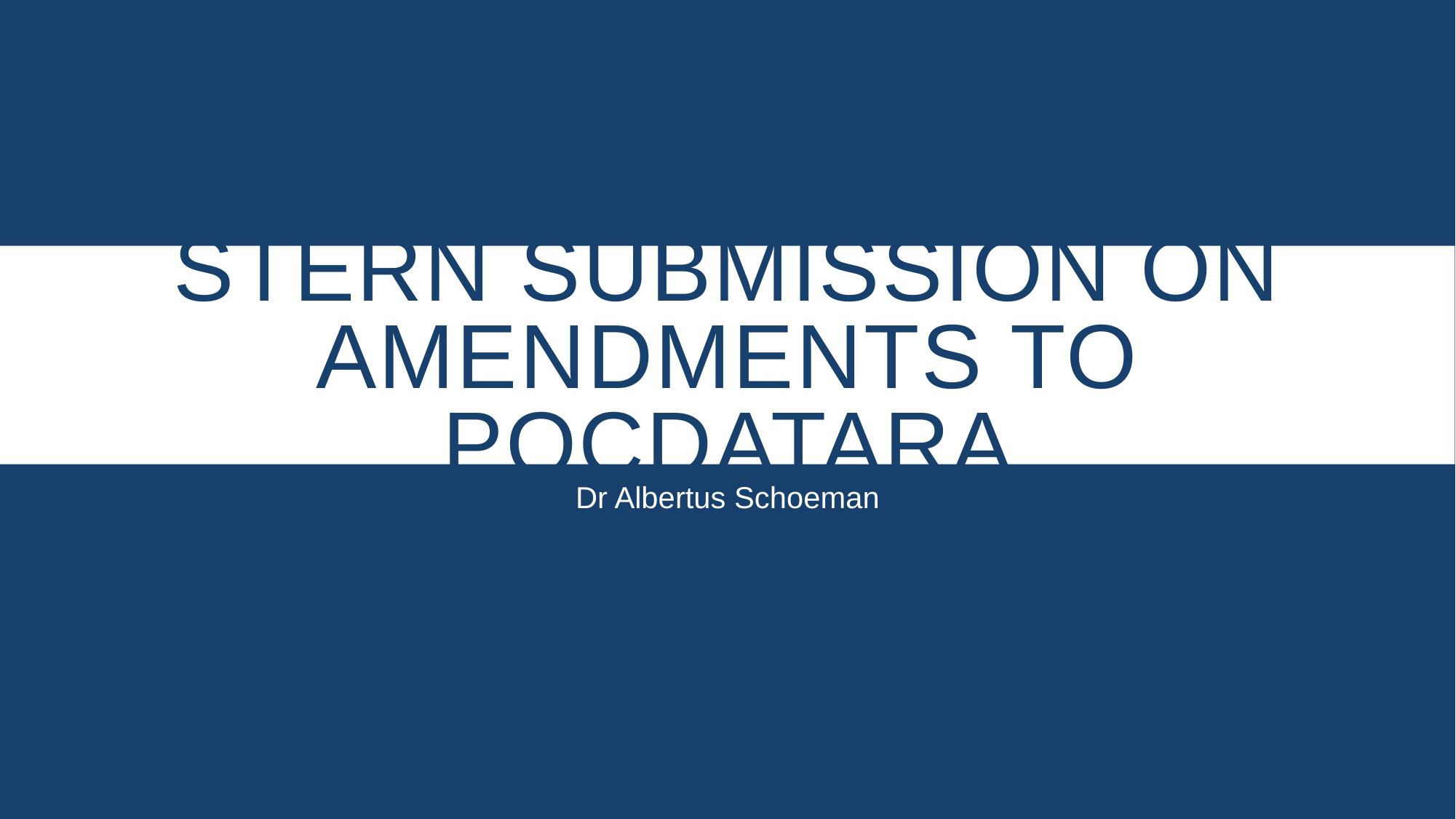

# STERN Submission on Amendments to POCDATARA
Dr Albertus Schoeman